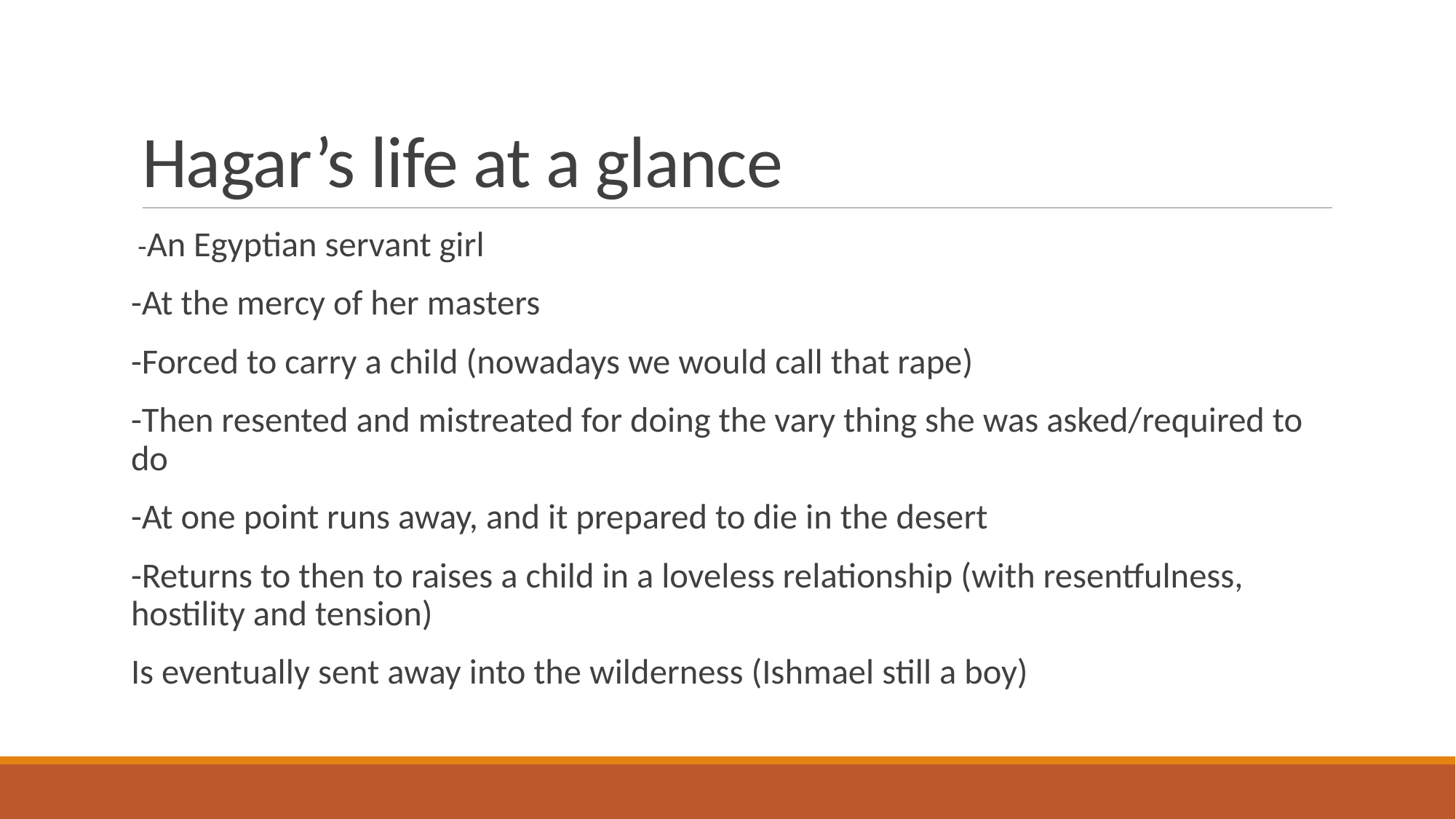

# Hagar’s life at a glance
 -An Egyptian servant girl
-At the mercy of her masters
-Forced to carry a child (nowadays we would call that rape)
-Then resented and mistreated for doing the vary thing she was asked/required to do
-At one point runs away, and it prepared to die in the desert
-Returns to then to raises a child in a loveless relationship (with resentfulness, hostility and tension)
Is eventually sent away into the wilderness (Ishmael still a boy)